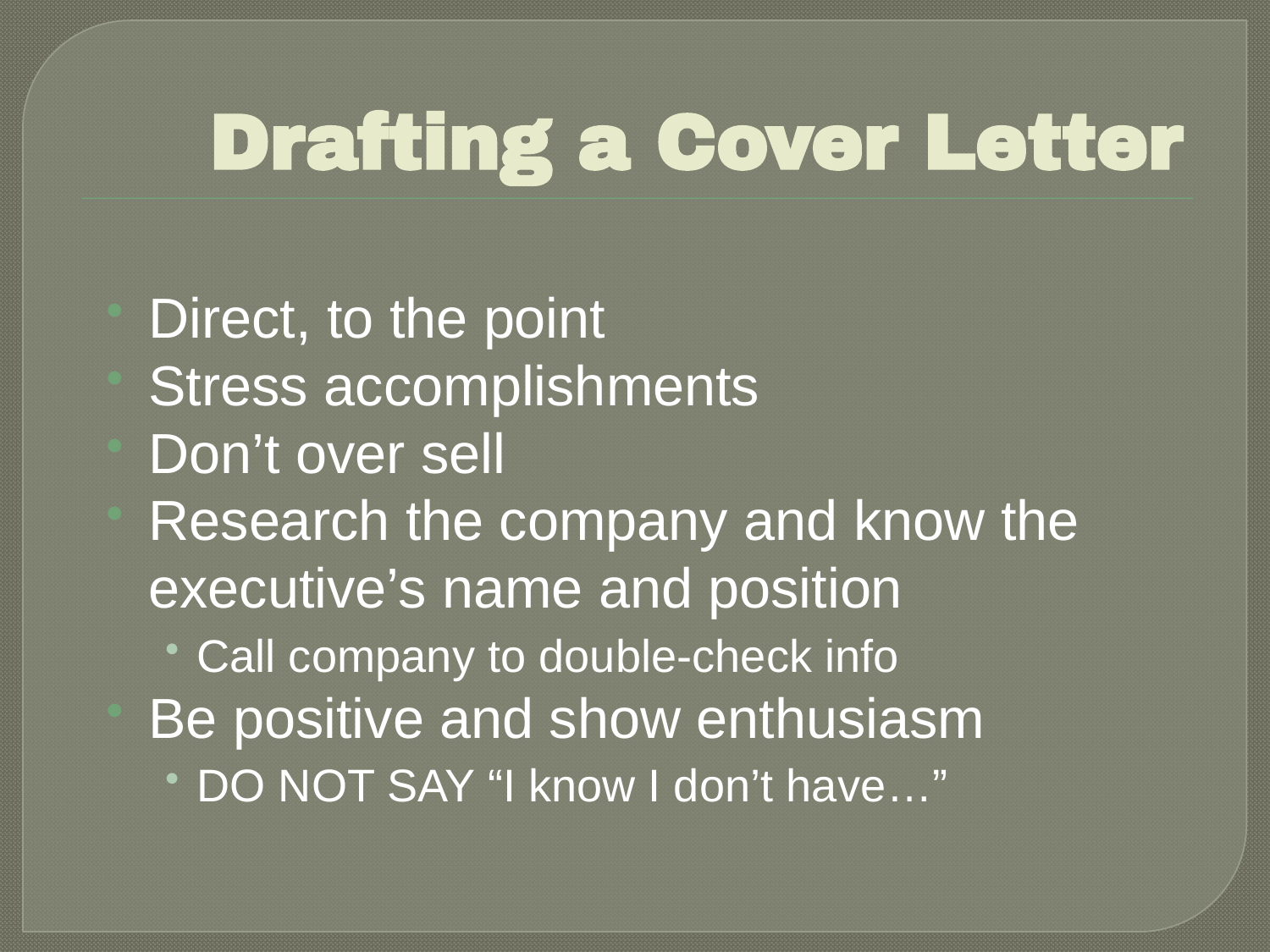

# Drafting a Cover Letter
Direct, to the point
Stress accomplishments
Don’t over sell
Research the company and know the executive’s name and position
Call company to double-check info
Be positive and show enthusiasm
DO NOT SAY “I know I don’t have…”